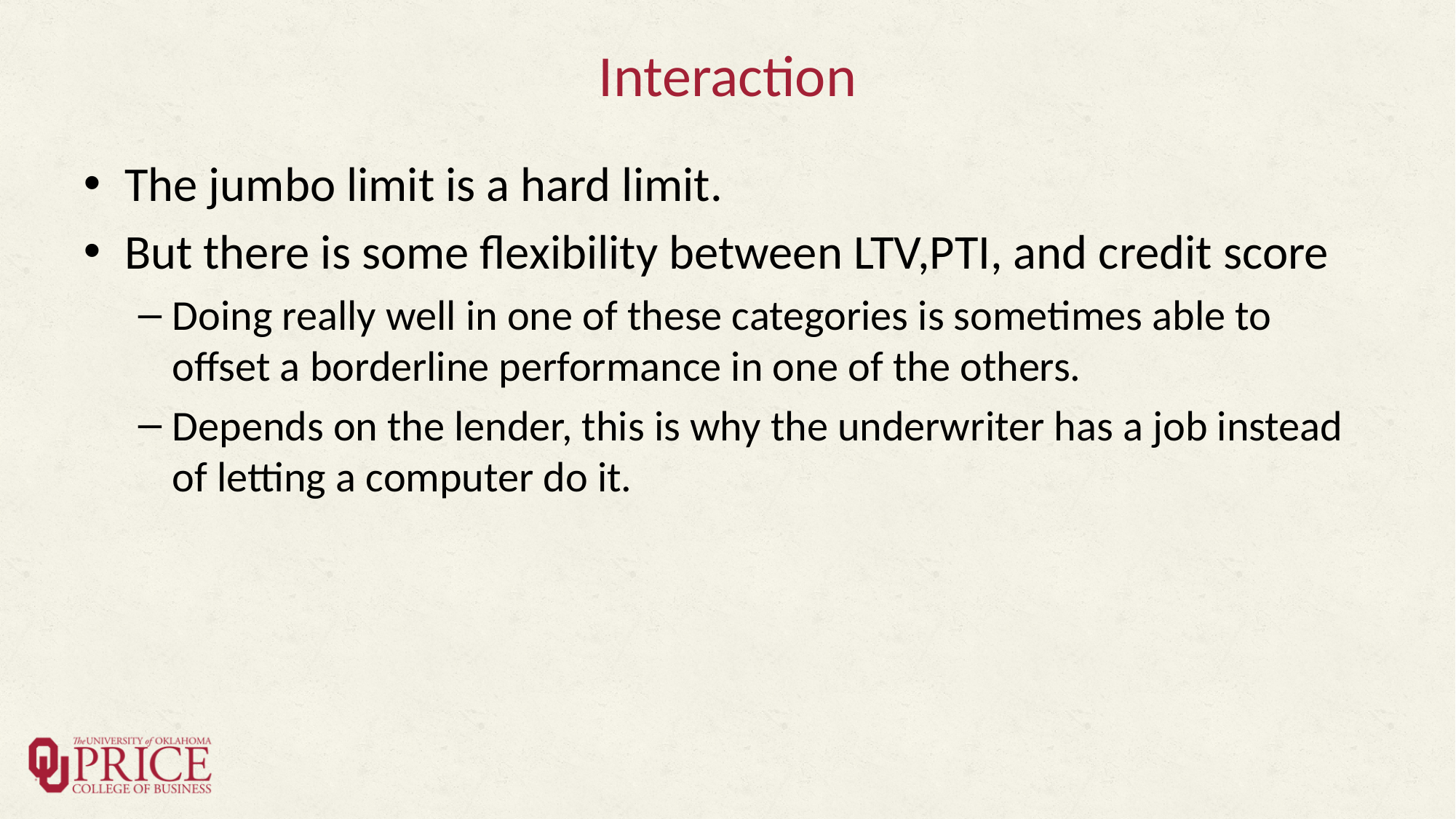

# Interaction
The jumbo limit is a hard limit.
But there is some flexibility between LTV,PTI, and credit score
Doing really well in one of these categories is sometimes able to offset a borderline performance in one of the others.
Depends on the lender, this is why the underwriter has a job instead of letting a computer do it.